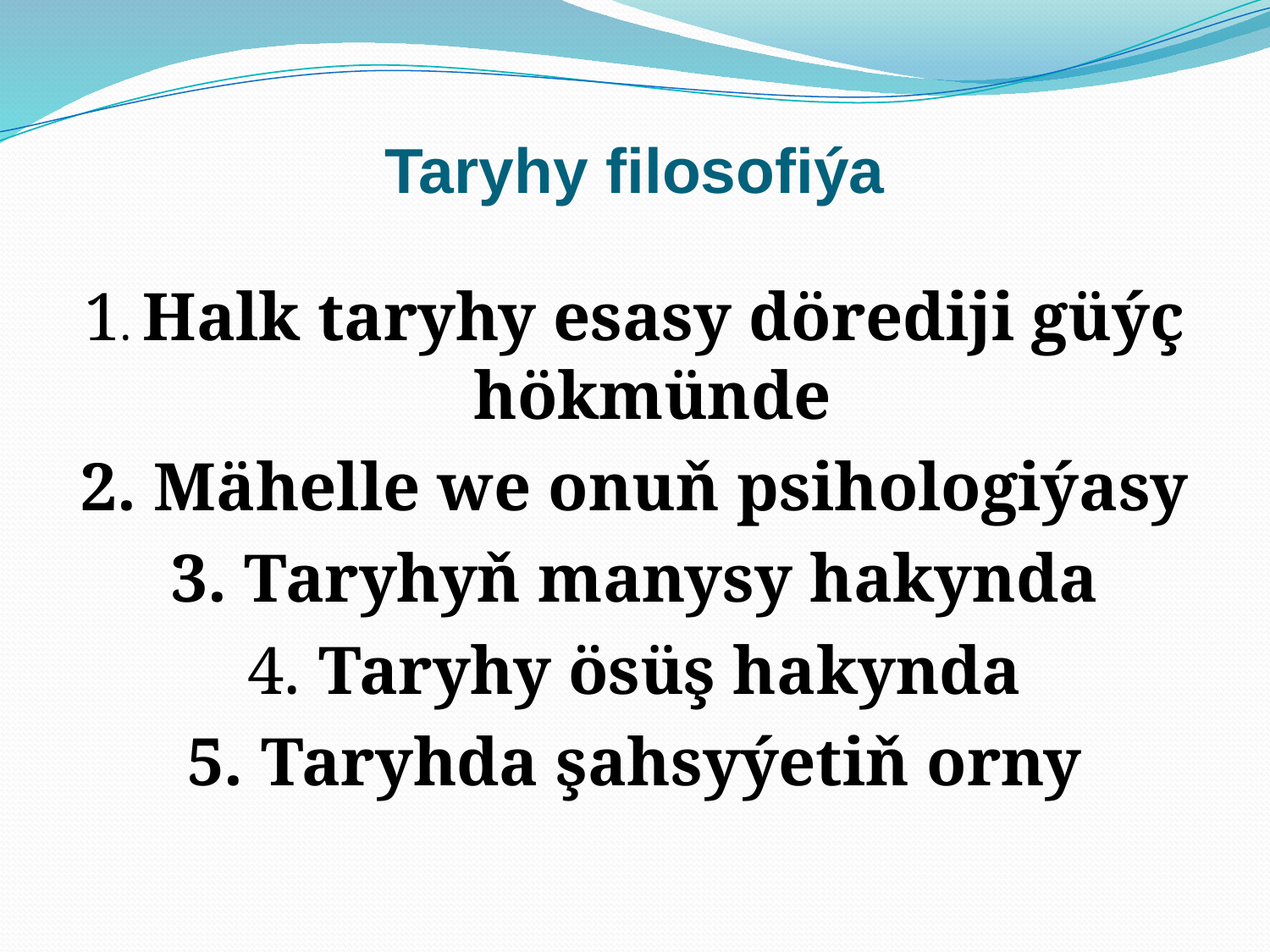

# Taryhy filosofiýa
1. Halk taryhy esasy dörediji güýç hökmünde
2. Mähelle we onuň psihologiýasy
3. Taryhyň manysy hakynda
4. Taryhy ösüş hakynda
5. Taryhda şahsyýetiň orny